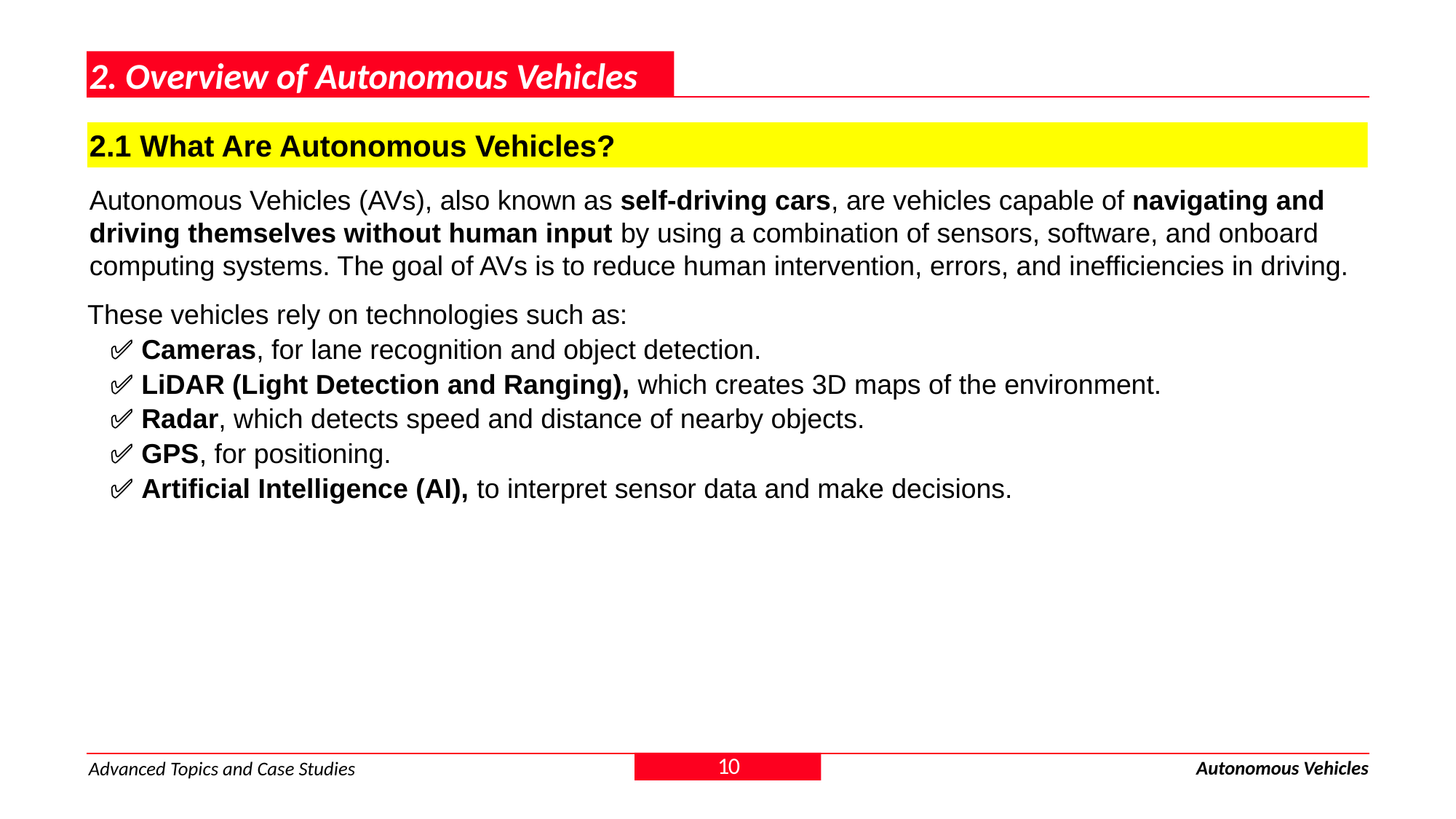

2. Overview of Autonomous Vehicles
2.1 What Are Autonomous Vehicles?
Autonomous Vehicles (AVs), also known as self-driving cars, are vehicles capable of navigating and driving themselves without human input by using a combination of sensors, software, and onboard computing systems. The goal of AVs is to reduce human intervention, errors, and inefficiencies in driving.
These vehicles rely on technologies such as:
✅ Cameras, for lane recognition and object detection.
✅ LiDAR (Light Detection and Ranging), which creates 3D maps of the environment.
✅ Radar, which detects speed and distance of nearby objects.
✅ GPS, for positioning.
✅ Artificial Intelligence (AI), to interpret sensor data and make decisions.